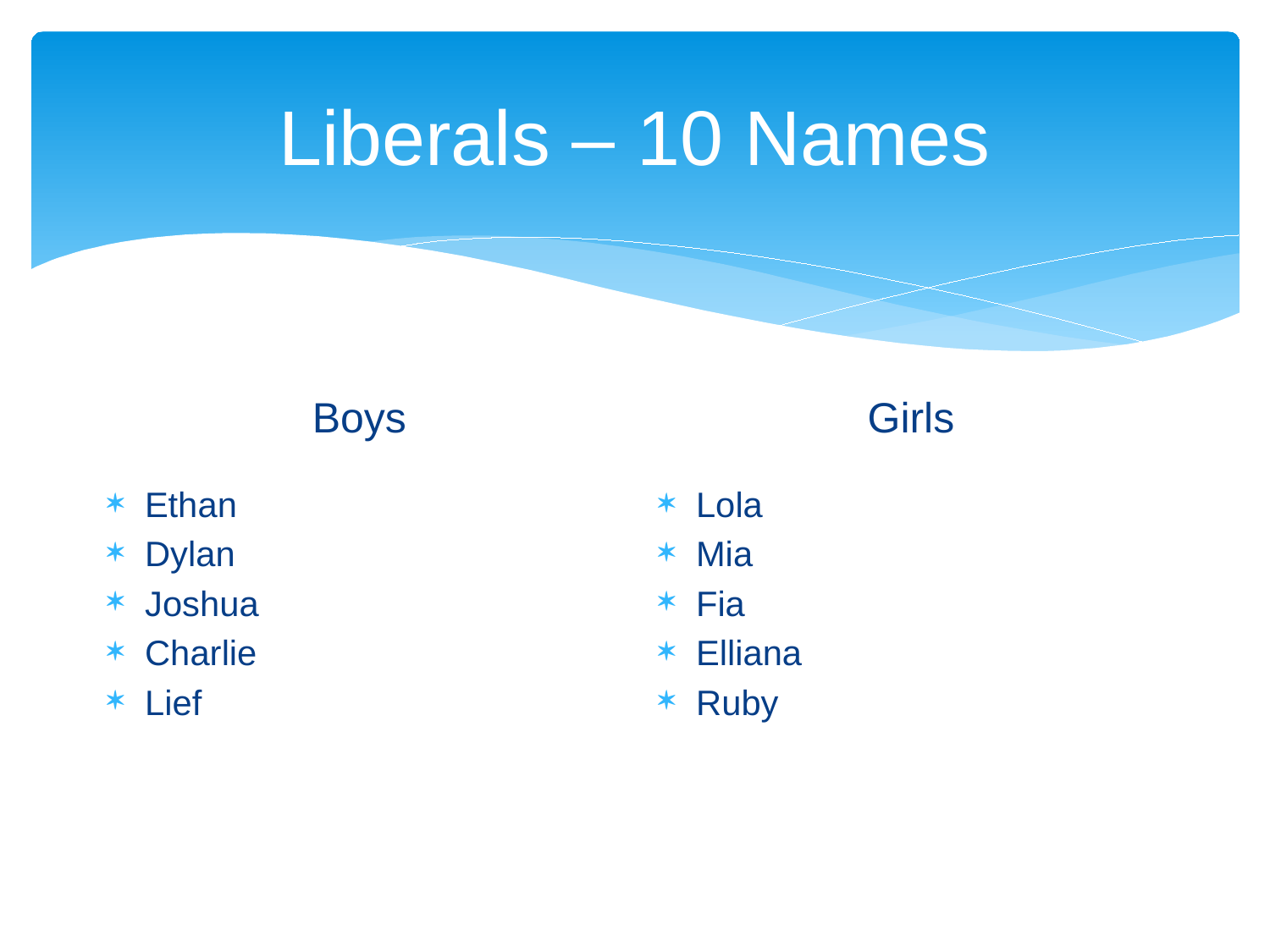

# Liberals – 10 Names
Girls
Boys
Ethan
Dylan
Joshua
Charlie
Lief
Lola
Mia
Fia
Elliana
Ruby